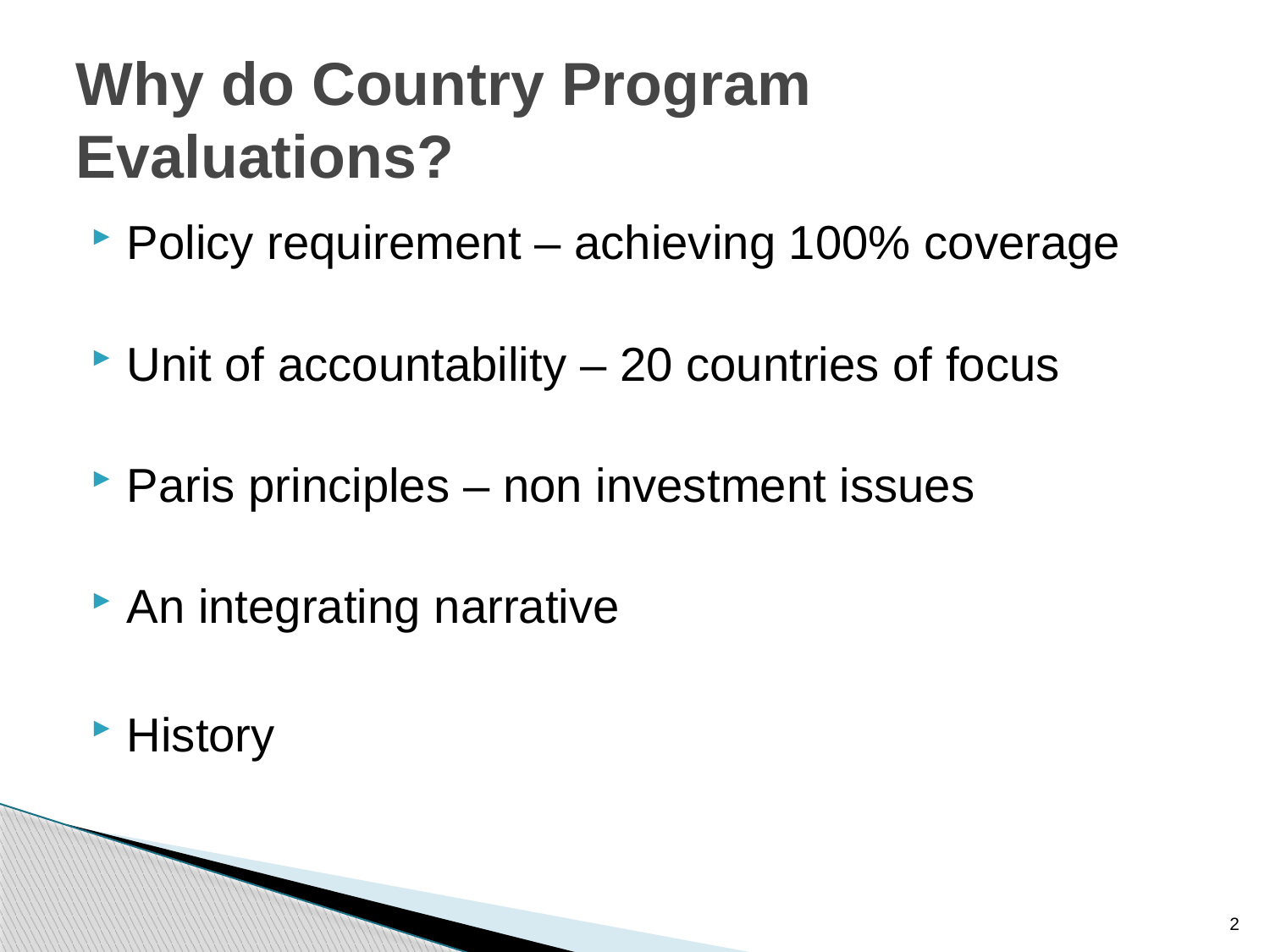

# Why do Country Program Evaluations?
Policy requirement – achieving 100% coverage
Unit of accountability – 20 countries of focus
Paris principles – non investment issues
An integrating narrative

History
2